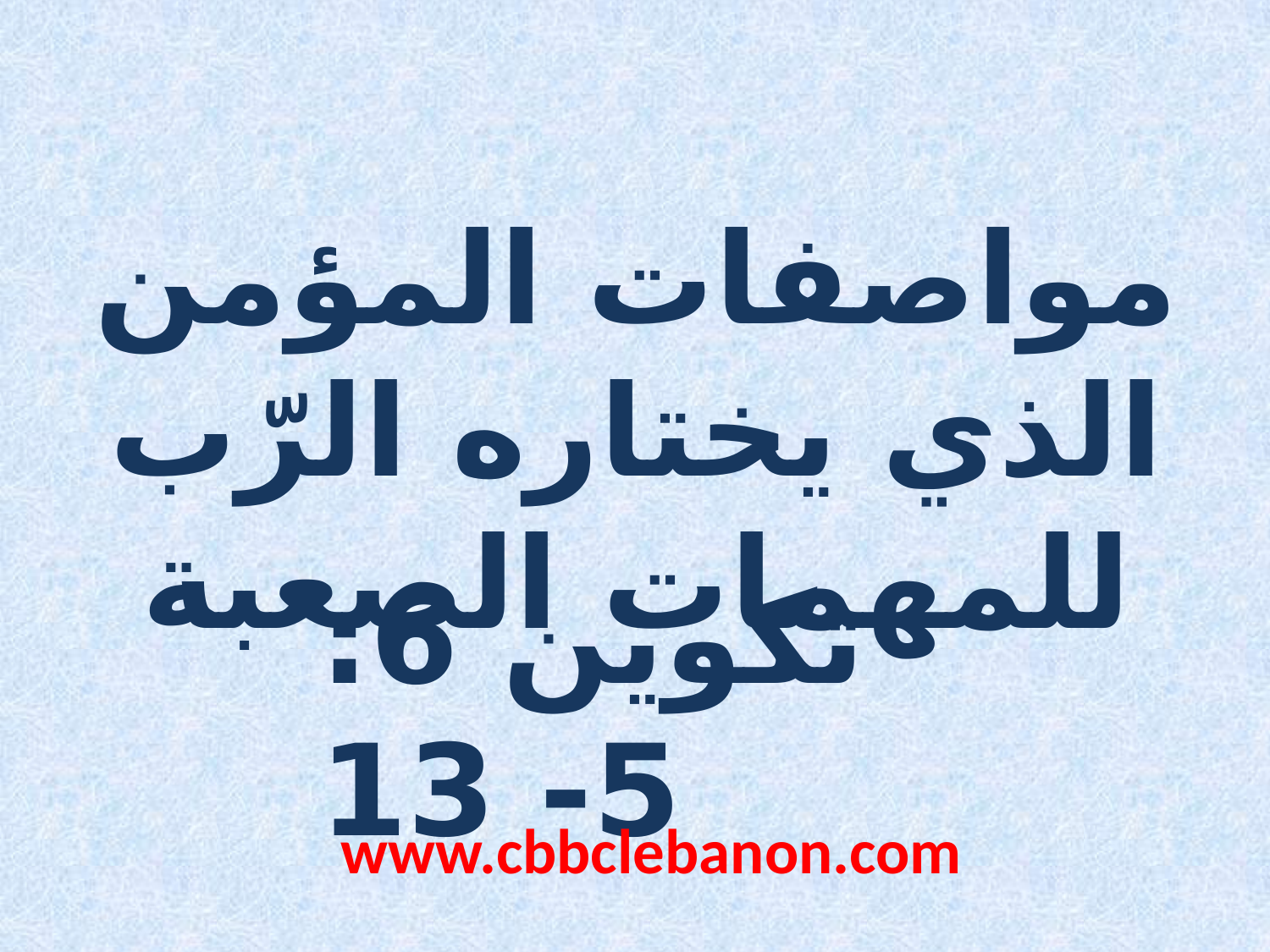

مواصفات المؤمن الذي يختاره الرّب للمهمات الصعبة

تكوين 6: 5- 13
www.cbbclebanon.com